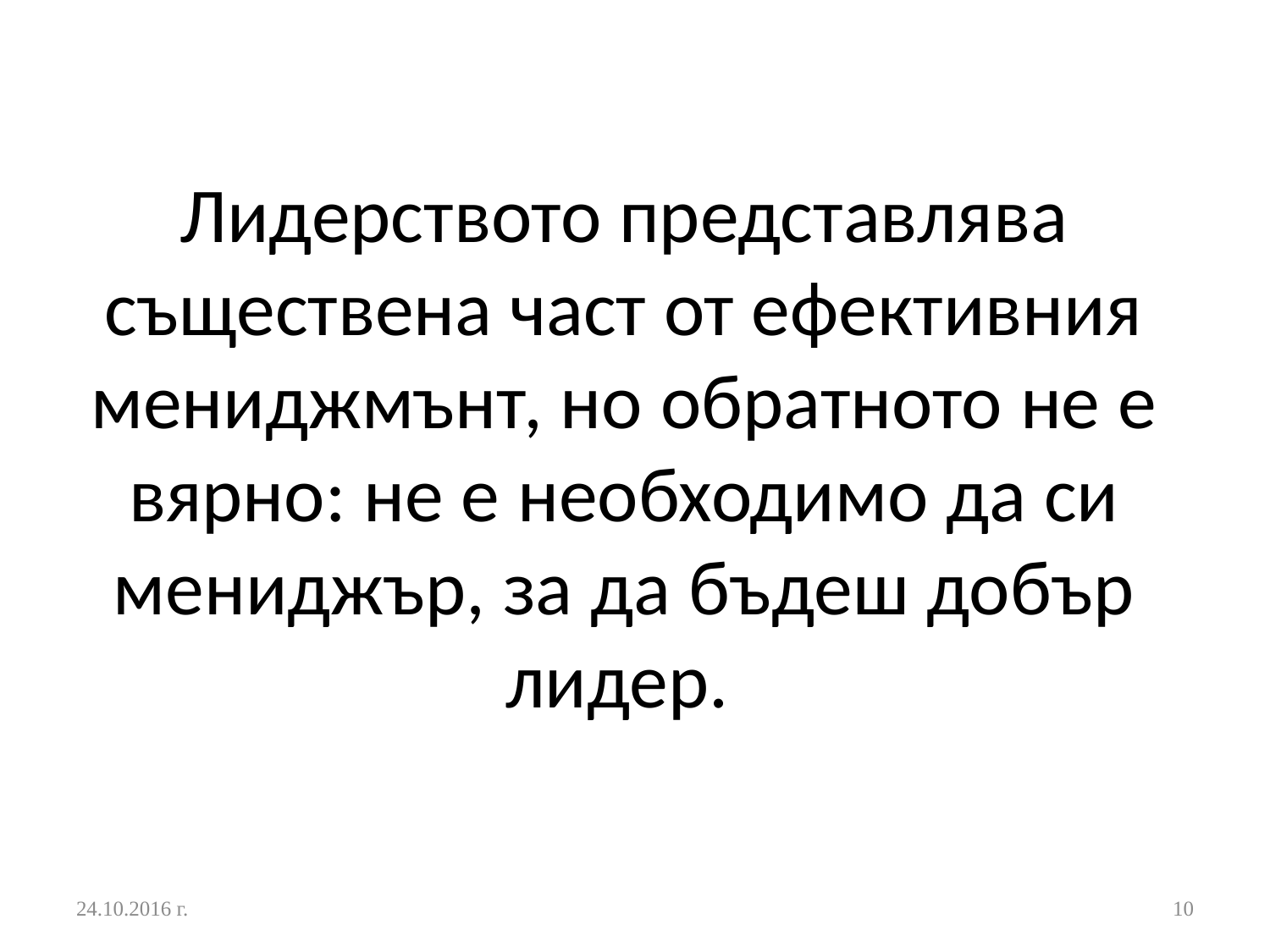

# Лидерството представлява съществена част от ефективния мениджмънт, но обратното не е вярно: не е необходимо да си мениджър, за да бъдеш добър лидер.
24.10.2016 г.
10